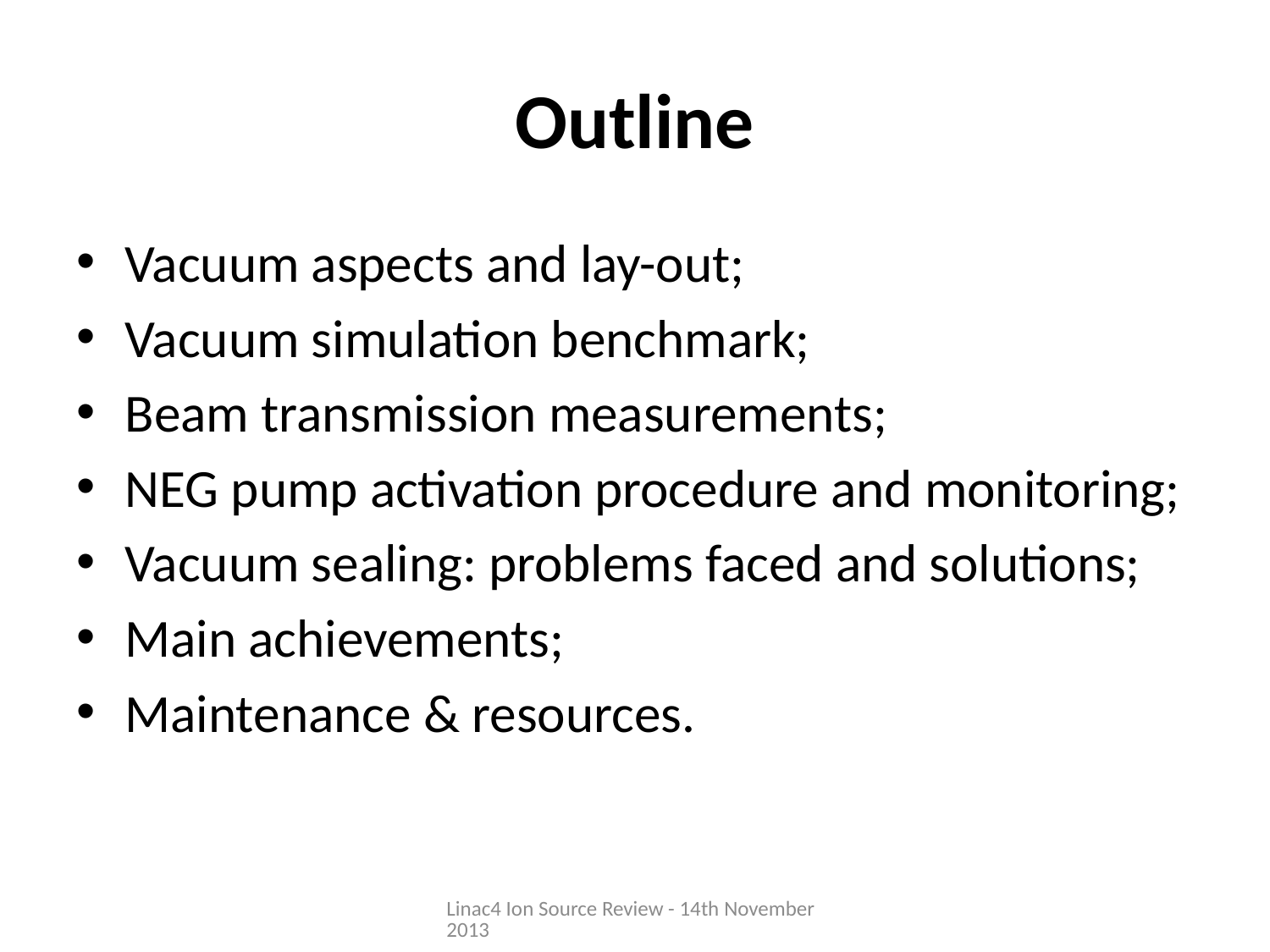

# Outline
Vacuum aspects and lay-out;
Vacuum simulation benchmark;
Beam transmission measurements;
NEG pump activation procedure and monitoring;
Vacuum sealing: problems faced and solutions;
Main achievements;
Maintenance & resources.
Linac4 Ion Source Review - 14th November 2013